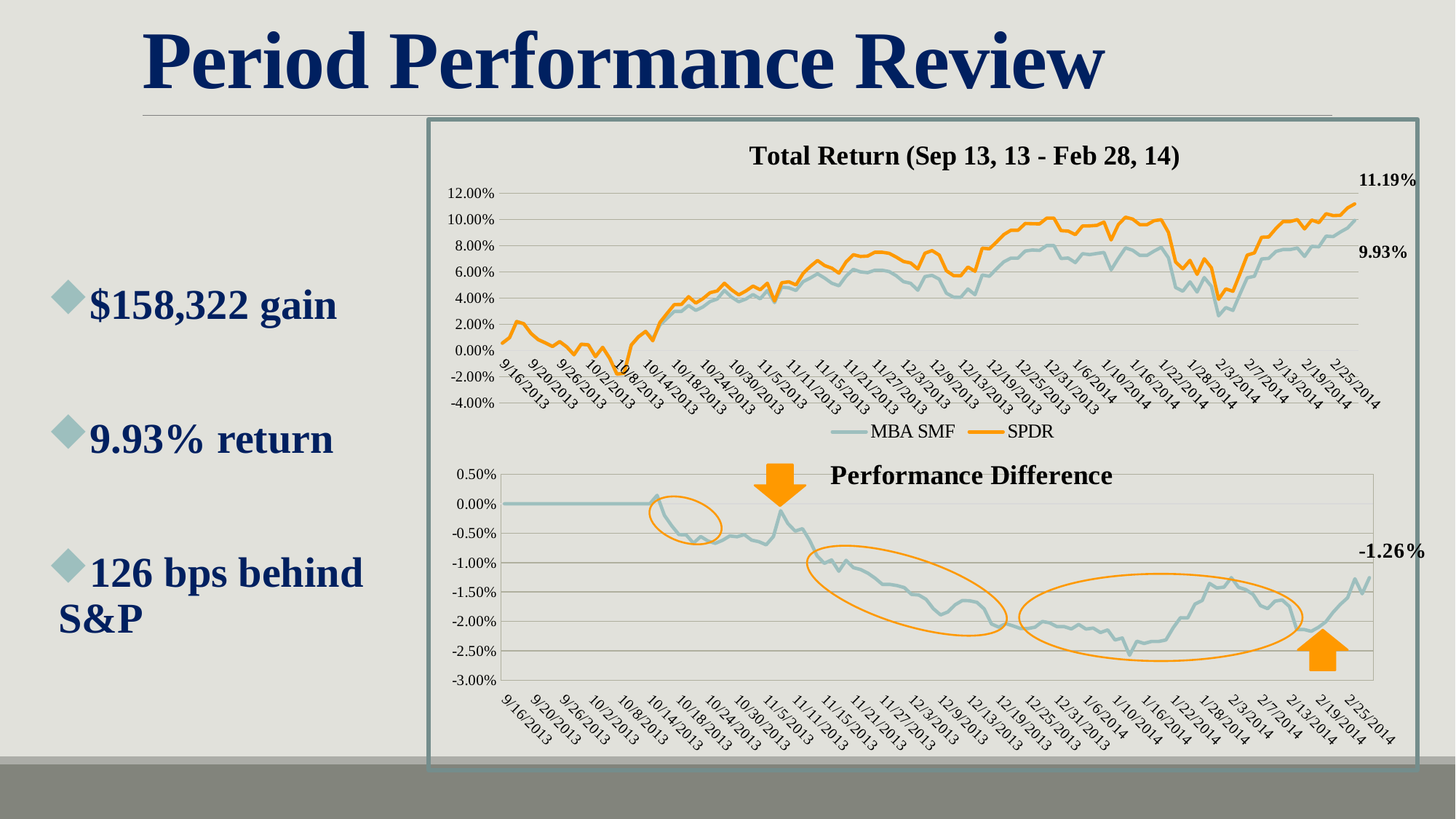

Period Performance Review

### Chart: Total Return (Sep 13, 13 - Feb 28, 14)

| Category | MBA SMF | SPDR |
|---|---|---|
| 9/16/2013 | 0.005668442755748611 | 0.005668442755748611 |
| 9/17/2013 | 0.009907759282817572 | 0.009907759282817572 |
| 9/18/2013 | 0.022156455493453606 | 0.022156455493453606 |
| 9/19/2013 | 0.0204384615621374 | 0.0204384615621374 |
| 9/20/2013 | 0.013113899262027504 | 0.013113899262027504 |
| 9/23/2013 | 0.008398132629229995 | 0.008398132629229995 |
| 9/24/2013 | 0.005898959135831421 | 0.005898959135831421 |
| 9/25/2013 | 0.0031834124594069713 | 0.0031834124594069713 |
| 9/26/2013 | 0.006855705293568822 | 0.006855705293568822 |
| 9/27/2013 | 0.00283062330264609 | 0.00283062330264609 |
| 9/30/2013 | -0.00313873882015484 | -0.00313873882015484 |
| 10/1/2013 | 0.004864494124853271 | 0.004864494124853271 |
| 10/2/2013 | 0.004387691254081641 | 0.004387691254081641 |
| 10/3/2013 | -0.0045780848372655395 | -0.0045780848372655395 |
| 10/4/2013 | 0.00244263614651861 | 0.00244263614651861 |
| 10/7/2013 | -0.006027382539683831 | -0.006027382539683831 |
| 10/8/2013 | -0.017921725475512608 | -0.017921725475512608 |
| 10/9/2013 | -0.017264453007524706 | -0.017264453007524706 |
| 10/10/2013 | 0.004235340495332773 | 0.004235340495332773 |
| 10/11/2013 | 0.0105159009693327 | 0.0105159009693327 |
| 10/14/2013 | 0.014620287861360801 | 0.014620287861360801 |
| 10/15/2013 | 0.008932084573057813 | 0.0074915327733255516 |
| 10/16/2013 | 0.019503389064865706 | 0.021460477762720306 |
| 10/17/2013 | 0.02463287531048311 | 0.028356226354955095 |
| 10/18/2013 | 0.029842673557384205 | 0.035075650733727405 |
| 10/21/2013 | 0.029896169515137103 | 0.035182642259336296 |
| 10/22/2013 | 0.03440126403721311 | 0.0410915412666927 |
| 10/23/2013 | 0.030654505314366302 | 0.036212257589278214 |
| 10/24/2013 | 0.0332415043925188 | 0.0395782603713363 |
| 10/25/2013 | 0.0373949342207065 | 0.044118454906651616 |
| 10/28/2013 | 0.039309568813176404 | 0.0455099056018903 |
| 10/29/2013 | 0.04592276885220031 | 0.0513857413963227 |
| 10/30/2013 | 0.040778699834259205 | 0.04638170015222481 |
| 10/31/2013 | 0.03723631001331962 | 0.042474125982264896 |
| 11/1/2013 | 0.03930837441440411 | 0.04548425063803132 |
| 11/4/2013 | 0.04277373825469682 | 0.049214972109155805 |
| 11/5/2013 | 0.039413330079997706 | 0.046393803411240414 |
| 11/6/2013 | 0.04586062303474123 | 0.051423002341371704 |
| 11/7/2013 | 0.036652126997885996 | 0.03783007906246342 |
| 11/8/2013 | 0.0483754655287044 | 0.0517515266790492 |
| 11/11/2013 | 0.0478772125810734 | 0.05251475063710201 |
| 11/12/2013 | 0.04586568421093392 | 0.050095653209368714 |
| 11/13/2013 | 0.05264957047358989 | 0.058900282726447616 |
| 11/14/2013 | 0.055391406530237115 | 0.0642210637395538 |
| 11/15/2013 | 0.05859540143904132 | 0.06871181903179911 |
| 11/18/2013 | 0.0552851199061938 | 0.06482402194403412 |
| 11/19/2013 | 0.05139065985146482 | 0.06285429962318632 |
| 11/20/2013 | 0.04944548901644332 | 0.059050354383220004 |
| 11/21/2013 | 0.056856155009067294 | 0.06771233844925911 |
| 11/22/2013 | 0.06197498659360131 | 0.07314809406879 |
| 11/25/2013 | 0.06002901633669701 | 0.0718176094236297 |
| 11/26/2013 | 0.05943948656402051 | 0.07209175313068812 |
| 11/27/2013 | 0.061307263200291326 | 0.07500424715839901 |
| 11/28/2013 | 0.061307263200291326 | 0.07500424715839901 |
| 11/29/2013 | 0.06030800124505152 | 0.07420387785002511 |
| 12/2/2013 | 0.05708267354634712 | 0.0713239605849521 |
| 12/3/2013 | 0.05256678976548381 | 0.06797726005838162 |
| 12/4/2013 | 0.05134647648271571 | 0.066859890042227 |
| 12/5/2013 | 0.0460415478418602 | 0.062279628693394005 |
| 12/6/2013 | 0.056455910265311104 | 0.07428028655688931 |
| 12/9/2013 | 0.05737647594866183 | 0.0762690256158671 |
| 12/10/2013 | 0.054475816481038705 | 0.07286487510129382 |
| 12/11/2013 | 0.0437183205809756 | 0.06088527406895101 |
| 12/12/2013 | 0.0407390593389629 | 0.05718178921372391 |
| 12/13/2013 | 0.04059597012553642 | 0.057088347892460214 |
| 12/16/2013 | 0.0470013087791253 | 0.06375623369011221 |
| 12/17/2013 | 0.04260625590197651 | 0.0604803406299121 |
| 12/18/2013 | 0.05767107939306979 | 0.0781081453866172 |
| 12/19/2013 | 0.05668228628104591 | 0.07764599734760881 |
| 12/20/2013 | 0.06243816004549132 | 0.0828162070168663 |
| 12/23/2013 | 0.06767646682278061 | 0.08844866829473962 |
| 12/24/2013 | 0.0705421083310089 | 0.09175216855165635 |
| 12/25/2013 | 0.0705421083310089 | 0.09175216855165635 |
| 12/26/2013 | 0.07593637408874683 | 0.09691216574477031 |
| 12/27/2013 | 0.07673411215539931 | 0.09674718946200869 |
| 12/30/2013 | 0.07639201248054363 | 0.09663133700770651 |
| 12/31/2013 | 0.08014673544199953 | 0.10102366630915902 |
| 1/1/2014 | 0.08014673544199953 | 0.10102366630915902 |
| 1/2/2014 | 0.07019239736390011 | 0.09146461718054912 |
| 1/3/2014 | 0.07062806398674211 | 0.09113588223771693 |
| 1/6/2014 | 0.06713493554574161 | 0.08842715148688192 |
| 1/7/2014 | 0.0738998629240313 | 0.09502720533452294 |
| 1/8/2014 | 0.0732310608250898 | 0.09512001616470592 |
| 1/9/2014 | 0.07405843029115011 | 0.0954987497053879 |
| 1/10/2014 | 0.07486542594826183 | 0.09801658822856231 |
| 1/13/2014 | 0.0615754703052515 | 0.0843893542308752 |
| 1/14/2014 | 0.07032252237609482 | 0.09606803459996051 |
| 1/15/2014 | 0.0783757452444669 | 0.101729551111792 |
| 1/16/2014 | 0.0765409492354291 | 0.10028354463621703 |
| 1/17/2014 | 0.07262800959377631 | 0.0960375538010128 |
| 1/20/2014 | 0.07262800959377631 | 0.0960375538010128 |
| 1/21/2014 | 0.07593190380830982 | 0.09908483129550272 |
| 1/22/2014 | 0.07875802711547383 | 0.09984422855310345 |
| 1/23/2014 | 0.0707693450897888 | 0.09014185326146901 |
| 1/24/2014 | 0.048122749336592587 | 0.06753101141235142 |
| 1/27/2014 | 0.0453415367270316 | 0.06239312455519592 |
| 1/28/2014 | 0.05242870090707451 | 0.06887150996770991 |
| 1/29/2014 | 0.0446234990955682 | 0.05814767807683331 |
| 1/30/2014 | 0.0557297060904654 | 0.0700448706280538 |
| 1/31/2014 | 0.04901502520528632 | 0.06317547140635181 |
| 2/3/2014 | 0.026517839650143007 | 0.0390664310933964 |
| 2/4/2014 | 0.032854583511362806 | 0.04705748410603782 |
| 2/5/2014 | 0.030654733979201206 | 0.0452524614620044 |
| 2/6/2014 | 0.0433453874689015 | 0.0587700677135045 |
| 2/7/2014 | 0.05551764948060591 | 0.07282682780354213 |
| 2/10/2014 | 0.056705897516980804 | 0.07453097062071971 |
| 2/11/2014 | 0.06989785715199612 | 0.08645003692228471 |
| 2/12/2014 | 0.07034730188491112 | 0.08669403625902714 |
| 2/13/2014 | 0.07563663157780251 | 0.09311054386795879 |
| 2/14/2014 | 0.07707040772435561 | 0.09844908733644162 |
| 2/17/2014 | 0.07707040772435561 | 0.09844908733644162 |
| 2/18/2014 | 0.07821792195892313 | 0.09989444313817716 |
| 2/19/2014 | 0.0718018653927602 | 0.0927906542218678 |
| 2/20/2014 | 0.07949706545068873 | 0.09955852833903235 |
| 2/21/2014 | 0.07915860786299664 | 0.0976030840698867 |
| 2/24/2014 | 0.08729132063415442 | 0.10439578901805502 |
| 2/25/2014 | 0.08695172460190559 | 0.10292875577765004 |
| 2/26/2014 | 0.09041626136281952 | 0.103158681567227 |
| 2/27/2014 | 0.09346402838056984 | 0.10876135368430201 |
| 2/28/2014 | 0.0993002889354589 | 0.111854530598374 |
$158,322 gain

9.93% return

126 bps behind S&P

### Chart: Performance Difference

| Category | Performance Difference |
|---|---|
| 9/16/2013 | 0.0 |
| 9/17/2013 | 0.0 |
| 9/18/2013 | 0.0 |
| 9/19/2013 | 0.0 |
| 9/20/2013 | 0.0 |
| 9/23/2013 | 0.0 |
| 9/24/2013 | 0.0 |
| 9/25/2013 | 0.0 |
| 9/26/2013 | 0.0 |
| 9/27/2013 | 0.0 |
| 9/30/2013 | 0.0 |
| 10/1/2013 | 0.0 |
| 10/2/2013 | 0.0 |
| 10/3/2013 | 0.0 |
| 10/4/2013 | 0.0 |
| 10/7/2013 | 0.0 |
| 10/8/2013 | 0.0 |
| 10/9/2013 | 0.0 |
| 10/10/2013 | 0.0 |
| 10/11/2013 | 0.0 |
| 10/14/2013 | 0.0 |
| 10/15/2013 | 0.00144055179973226 |
| 10/16/2013 | -0.0019570886978546 |
| 10/17/2013 | -0.0037233510444720005 |
| 10/18/2013 | -0.005232977176343198 |
| 10/21/2013 | -0.005286472744199198 |
| 10/22/2013 | -0.006690277229479597 |
| 10/23/2013 | -0.005557752274911901 |
| 10/24/2013 | -0.006336755978817499 |
| 10/25/2013 | -0.006723520685945097 |
| 10/28/2013 | -0.006200336788713902 |
| 10/29/2013 | -0.0054629725441224025 |
| 10/30/2013 | -0.005603000317965602 |
| 10/31/2013 | -0.005237815968945306 |
| 11/1/2013 | -0.006175876223627198 |
| 11/4/2013 | -0.006441233854459003 |
| 11/5/2013 | -0.006980473331242703 |
| 11/6/2013 | -0.005562379306630498 |
| 11/7/2013 | -0.0011779520645774093 |
| 11/8/2013 | -0.0033760611503447988 |
| 11/11/2013 | -0.004637538056028601 |
| 11/12/2013 | -0.0042299689984348025 |
| 11/13/2013 | -0.0062507122528576995 |
| 11/14/2013 | -0.008829657209316704 |
| 11/15/2013 | -0.010116417592757797 |
| 11/18/2013 | -0.009538902037840299 |
| 11/19/2013 | -0.011463639771721492 |
| 11/20/2013 | -0.009604865366776696 |
| 11/21/2013 | -0.010856183440191803 |
| 11/22/2013 | -0.011173107475188702 |
| 11/25/2013 | -0.011788593086932694 |
| 11/26/2013 | -0.012652266566667611 |
| 11/27/2013 | -0.013696983958107693 |
| 11/28/2013 | -0.013696983958107693 |
| 11/29/2013 | -0.013895876604973588 |
| 12/2/2013 | -0.014241287038605008 |
| 12/3/2013 | -0.015410470292897811 |
| 12/4/2013 | -0.015513413559511288 |
| 12/5/2013 | -0.016238080851533804 |
| 12/6/2013 | -0.0178243762915782 |
| 12/9/2013 | -0.0188925496672053 |
| 12/10/2013 | -0.018389058620255107 |
| 12/11/2013 | -0.017166953487975402 |
| 12/12/2013 | -0.016442729874761003 |
| 12/13/2013 | -0.0164923777669238 |
| 12/16/2013 | -0.0167549249109869 |
| 12/17/2013 | -0.017874084727935603 |
| 12/18/2013 | -0.0204370659935474 |
| 12/19/2013 | -0.020963711066562897 |
| 12/20/2013 | -0.02037804697137501 |
| 12/23/2013 | -0.020772201471958993 |
| 12/24/2013 | -0.021210060220647406 |
| 12/25/2013 | -0.021210060220647406 |
| 12/26/2013 | -0.0209757916560235 |
| 12/27/2013 | -0.0200130773066094 |
| 12/30/2013 | -0.020239324527162907 |
| 12/31/2013 | -0.020876930867159523 |
| 1/1/2014 | -0.020876930867159523 |
| 1/2/2014 | -0.021272219816649018 |
| 1/3/2014 | -0.0205078182509748 |
| 1/6/2014 | -0.021292215941140315 |
| 1/7/2014 | -0.02112734241049161 |
| 1/8/2014 | -0.021888955339616104 |
| 1/9/2014 | -0.0214403194142378 |
| 1/10/2014 | -0.023151162280300494 |
| 1/13/2014 | -0.022813883925623703 |
| 1/14/2014 | -0.025745512223865695 |
| 1/15/2014 | -0.023353805867325092 |
| 1/16/2014 | -0.02374259540078789 |
| 1/17/2014 | -0.02340954420723649 |
| 1/20/2014 | -0.02340954420723649 |
| 1/21/2014 | -0.02315292748719289 |
| 1/22/2014 | -0.021086201437629605 |
| 1/23/2014 | -0.019372508171680198 |
| 1/24/2014 | -0.01940826207575881 |
| 1/27/2014 | -0.0170515878281643 |
| 1/28/2014 | -0.016442809060635416 |
| 1/29/2014 | -0.013524178981265107 |
| 1/30/2014 | -0.014315164537588397 |
| 1/31/2014 | -0.014160446201065501 |
| 2/3/2014 | -0.012548591443253402 |
| 2/4/2014 | -0.014202900594675 |
| 2/5/2014 | -0.014597727482803202 |
| 2/6/2014 | -0.015424680244603004 |
| 2/7/2014 | -0.017309178322936204 |
| 2/10/2014 | -0.0178250731037389 |
| 2/11/2014 | -0.016552179770288587 |
| 2/12/2014 | -0.016346734374116007 |
| 2/13/2014 | -0.017473912290156296 |
| 2/14/2014 | -0.021378679612086005 |
| 2/17/2014 | -0.021378679612086005 |
| 2/18/2014 | -0.021676521179254008 |
| 2/19/2014 | -0.020988788829107593 |
| 2/20/2014 | -0.0200614628883436 |
| 2/21/2014 | -0.018444476206890093 |
| 2/24/2014 | -0.017104468383900603 |
| 2/25/2014 | -0.015977031175744408 |
| 2/26/2014 | -0.012742420204407513 |
| 2/27/2014 | -0.015297325303732196 |
| 2/28/2014 | -0.012554241662915105 |